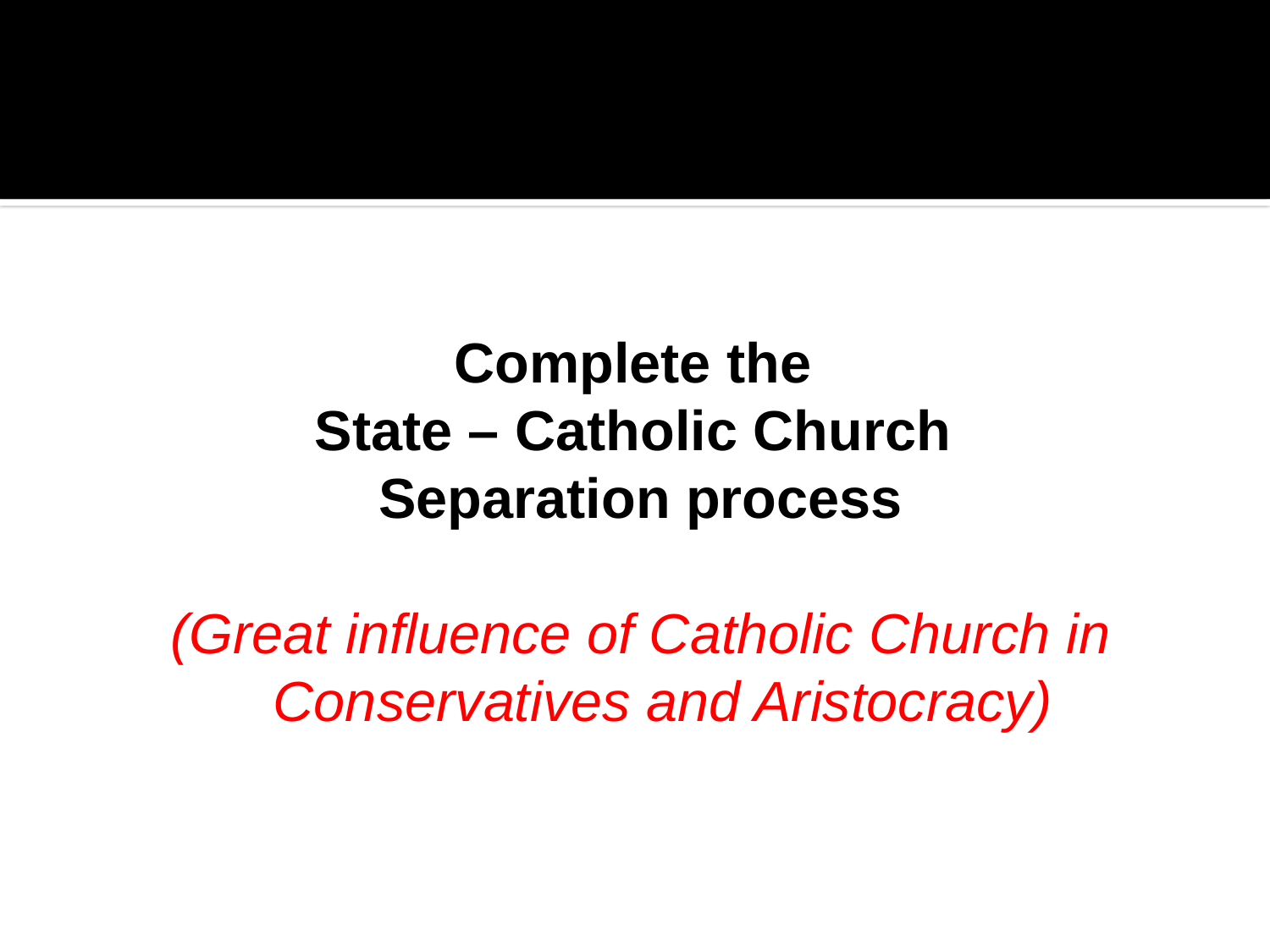

#

Complete the
State – Catholic Church
Separation process

(Great influence of Catholic Church in Conservatives and Aristocracy)